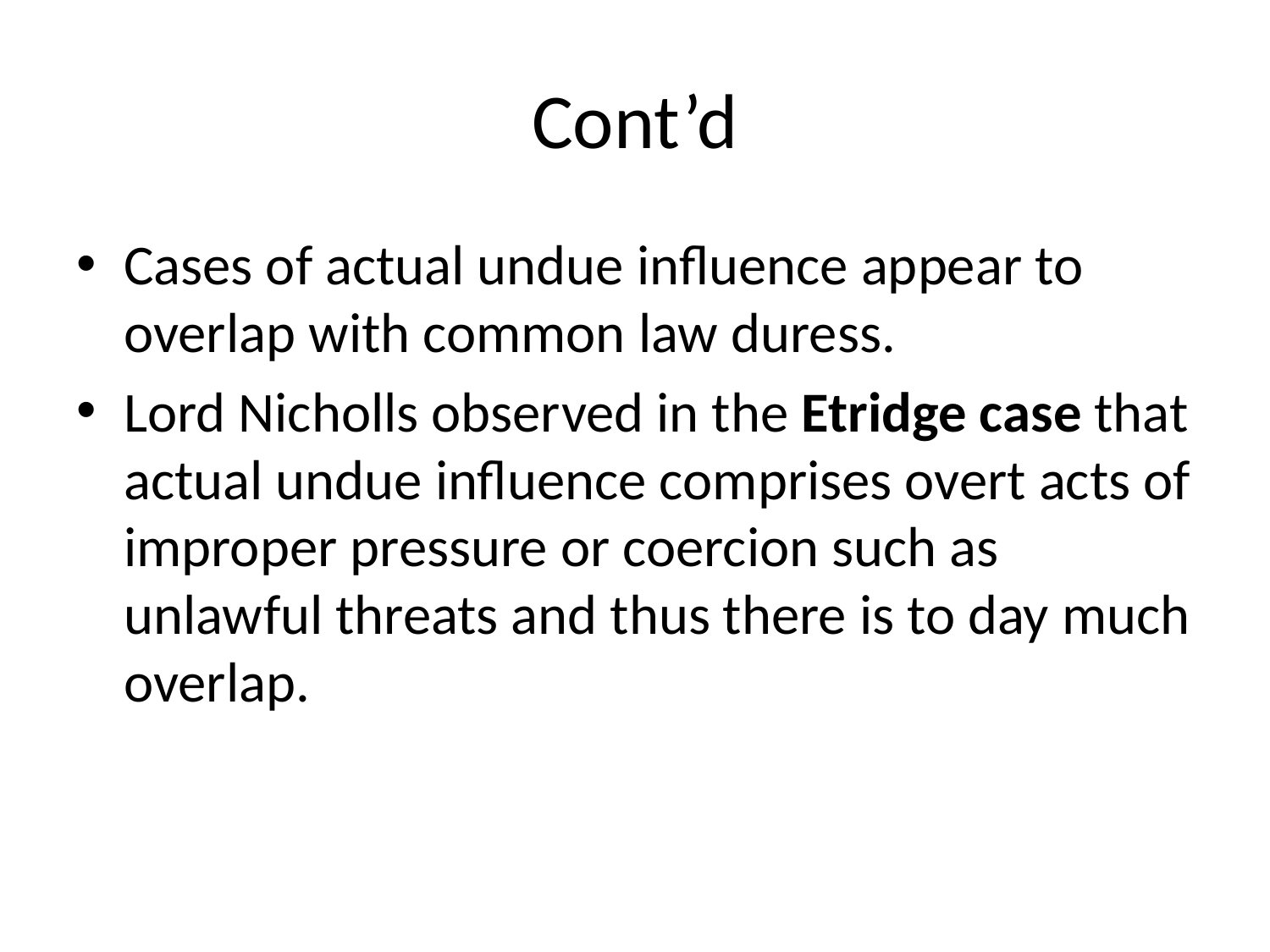

# Cont’d
Cases of actual undue influence appear to overlap with common law duress.
Lord Nicholls observed in the Etridge case that actual undue influence comprises overt acts of improper pressure or coercion such as unlawful threats and thus there is to day much overlap.